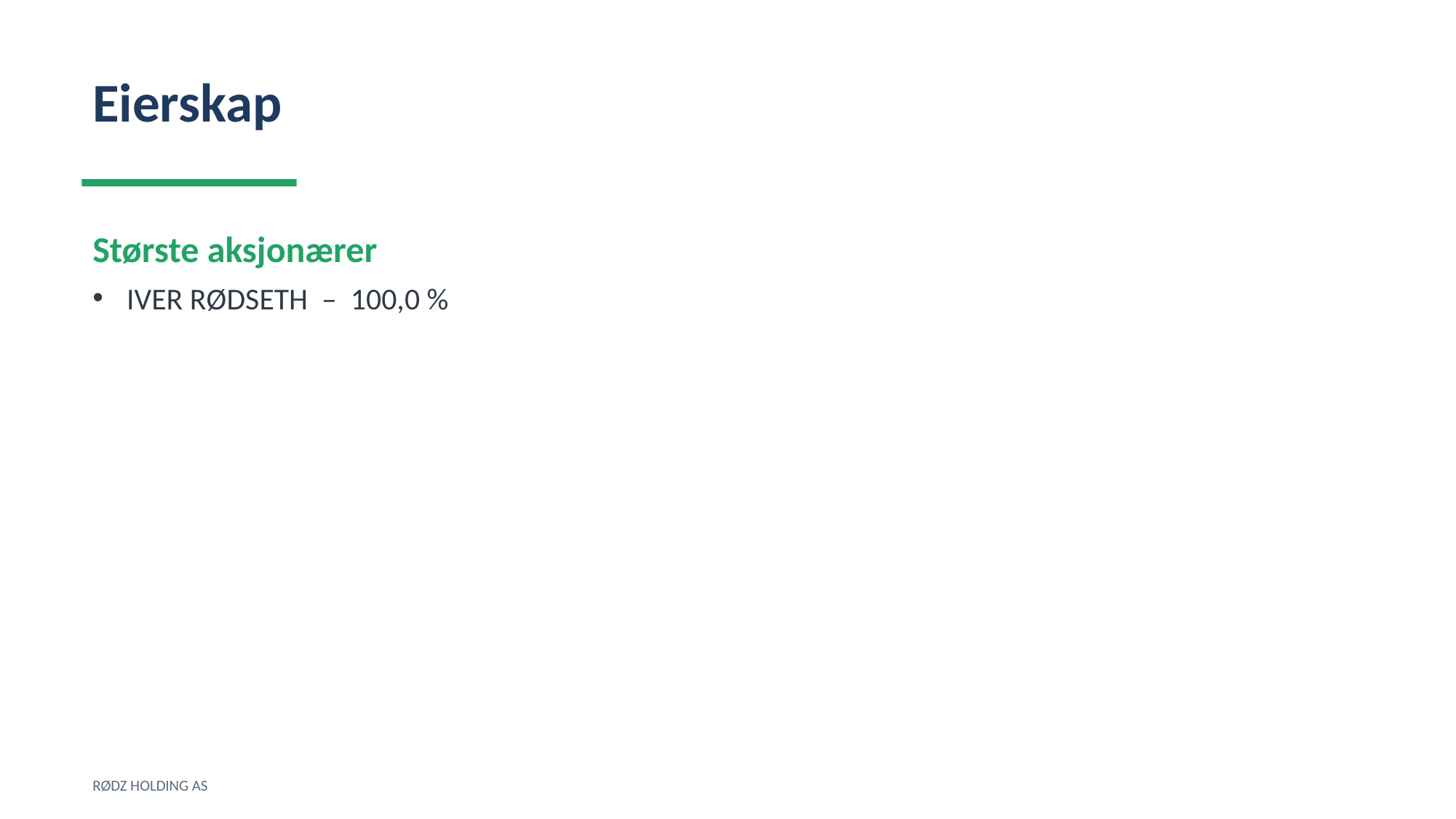

Eierskap

Største aksjonærer
IVER RØDSETH  –  100,0 %
RØDZ HOLDING AS